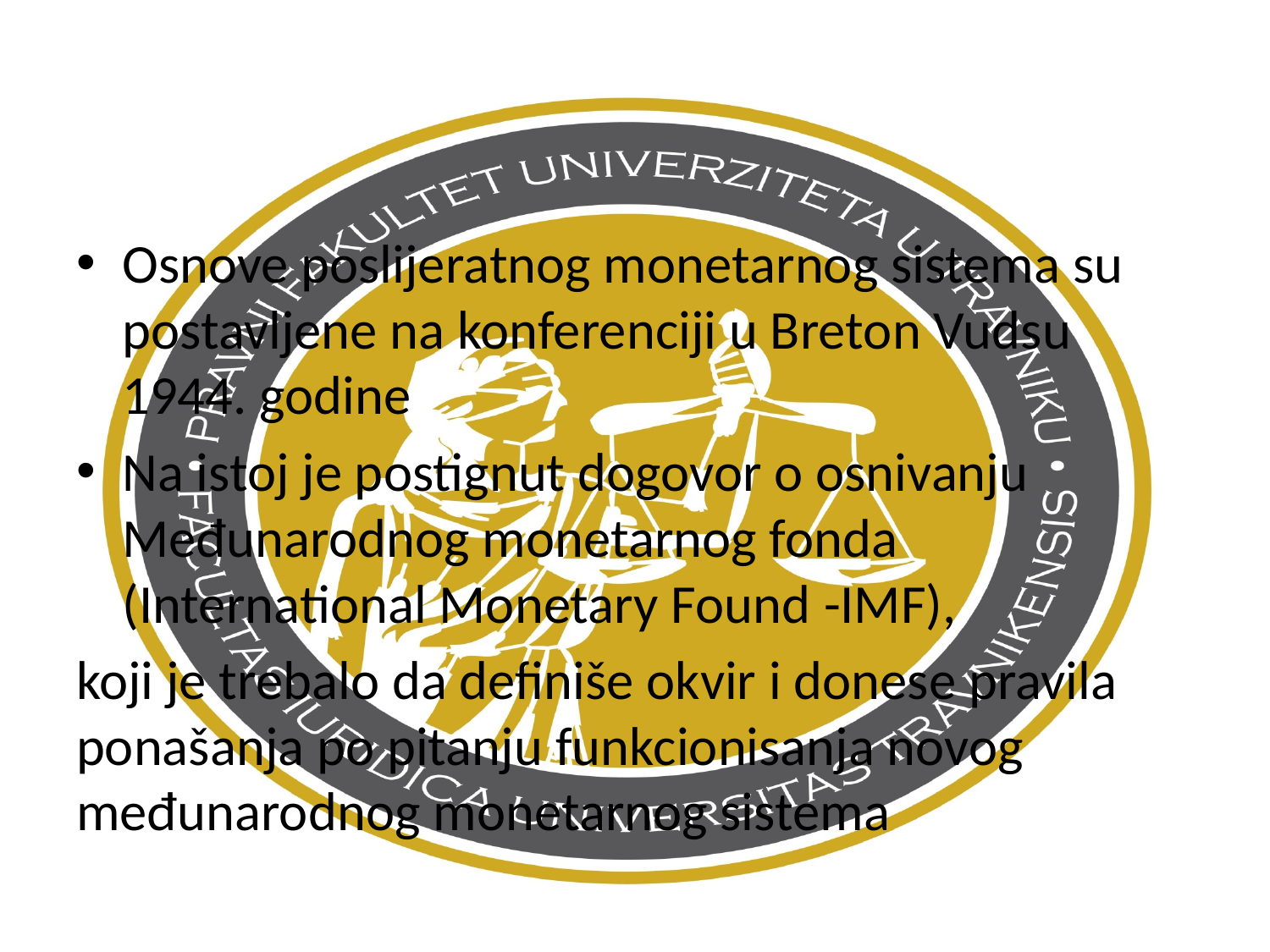

Osnove poslijeratnog monetarnog sistema su postavljene na konferenciji u Breton Vudsu 1944. godine
Na istoj je postignut dogovor o osnivanju Međunarodnog monetarnog fonda (International Monetary Found -IMF),
koji je trebalo da definiše okvir i donese pravila ponašanja po pitanju funkcionisanja novog međunarodnog monetarnog sistema